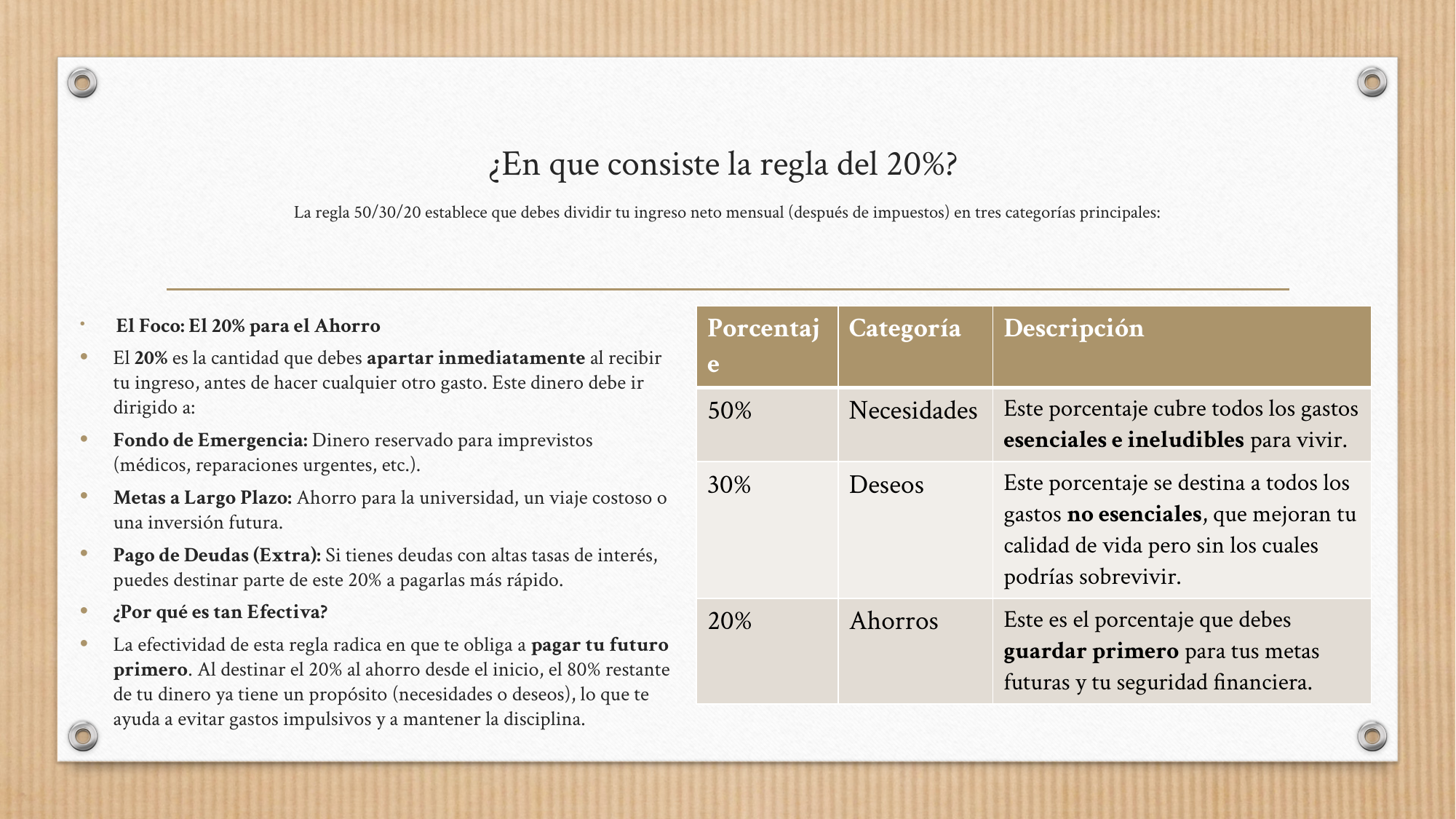

# ¿En que consiste la regla del 20%? La regla 50/30/20 establece que debes dividir tu ingreso neto mensual (después de impuestos) en tres categorías principales:
 El Foco: El 20% para el Ahorro
El 20% es la cantidad que debes apartar inmediatamente al recibir tu ingreso, antes de hacer cualquier otro gasto. Este dinero debe ir dirigido a:
Fondo de Emergencia: Dinero reservado para imprevistos (médicos, reparaciones urgentes, etc.).
Metas a Largo Plazo: Ahorro para la universidad, un viaje costoso o una inversión futura.
Pago de Deudas (Extra): Si tienes deudas con altas tasas de interés, puedes destinar parte de este 20% a pagarlas más rápido.
¿Por qué es tan Efectiva?
La efectividad de esta regla radica en que te obliga a pagar tu futuro primero. Al destinar el 20% al ahorro desde el inicio, el 80% restante de tu dinero ya tiene un propósito (necesidades o deseos), lo que te ayuda a evitar gastos impulsivos y a mantener la disciplina.

| Porcentaje | Categoría | Descripción |
| --- | --- | --- |
| 50% | Necesidades | Este porcentaje cubre todos los gastos esenciales e ineludibles para vivir. |
| 30% | Deseos | Este porcentaje se destina a todos los gastos no esenciales, que mejoran tu calidad de vida pero sin los cuales podrías sobrevivir. |
| 20% | Ahorros | Este es el porcentaje que debes guardar primero para tus metas futuras y tu seguridad financiera. |